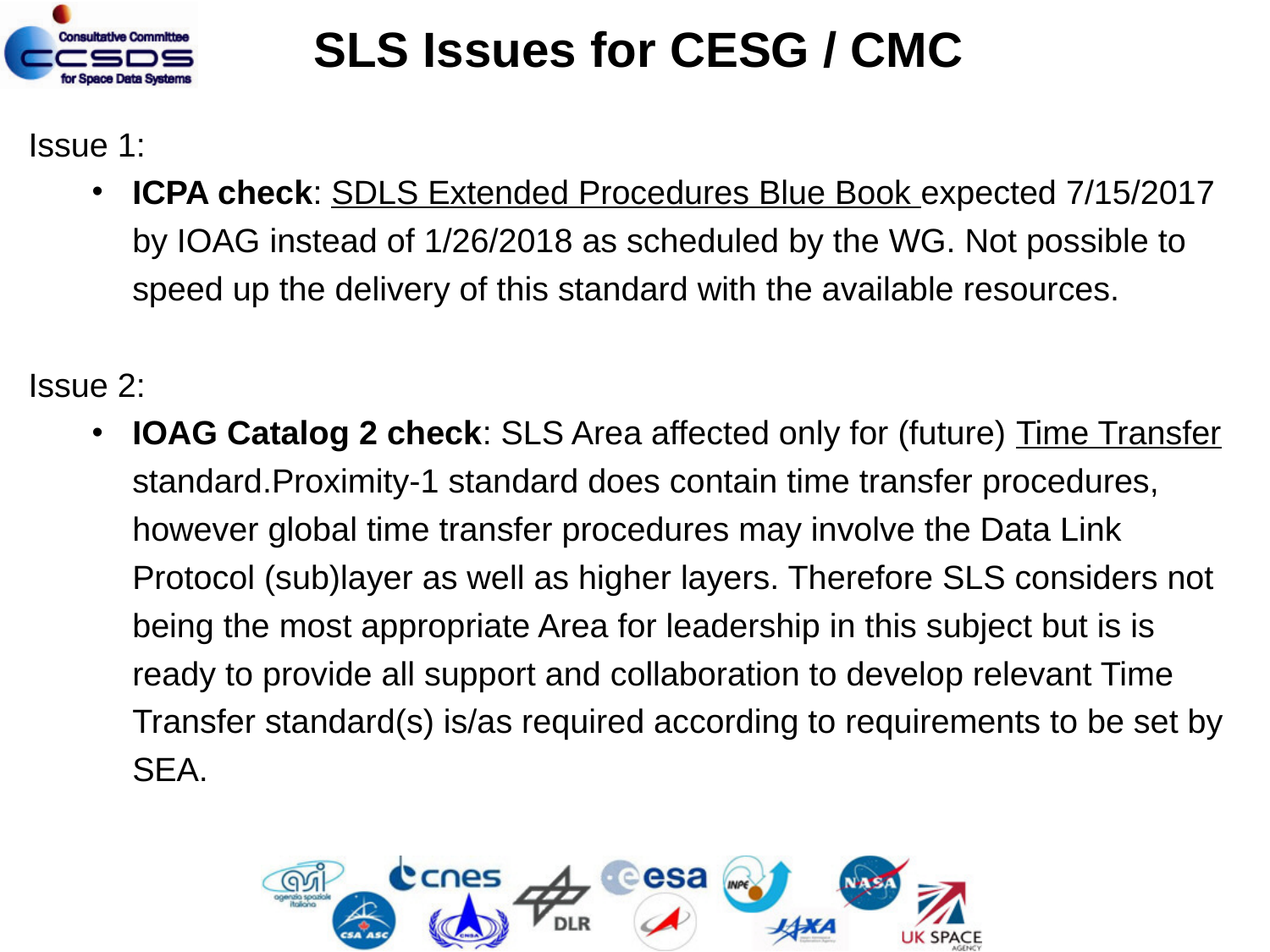

SLS Issues for CESG / CMC
Issue 1:
ICPA check: SDLS Extended Procedures Blue Book expected 7/15/2017 by IOAG instead of 1/26/2018 as scheduled by the WG. Not possible to speed up the delivery of this standard with the available resources.

Issue 2:
IOAG Catalog 2 check: SLS Area affected only for (future) Time Transfer standard.Proximity-1 standard does contain time transfer procedures, however global time transfer procedures may involve the Data Link Protocol (sub)layer as well as higher layers. Therefore SLS considers not being the most appropriate Area for leadership in this subject but is is ready to provide all support and collaboration to develop relevant Time Transfer standard(s) is/as required according to requirements to be set by SEA.